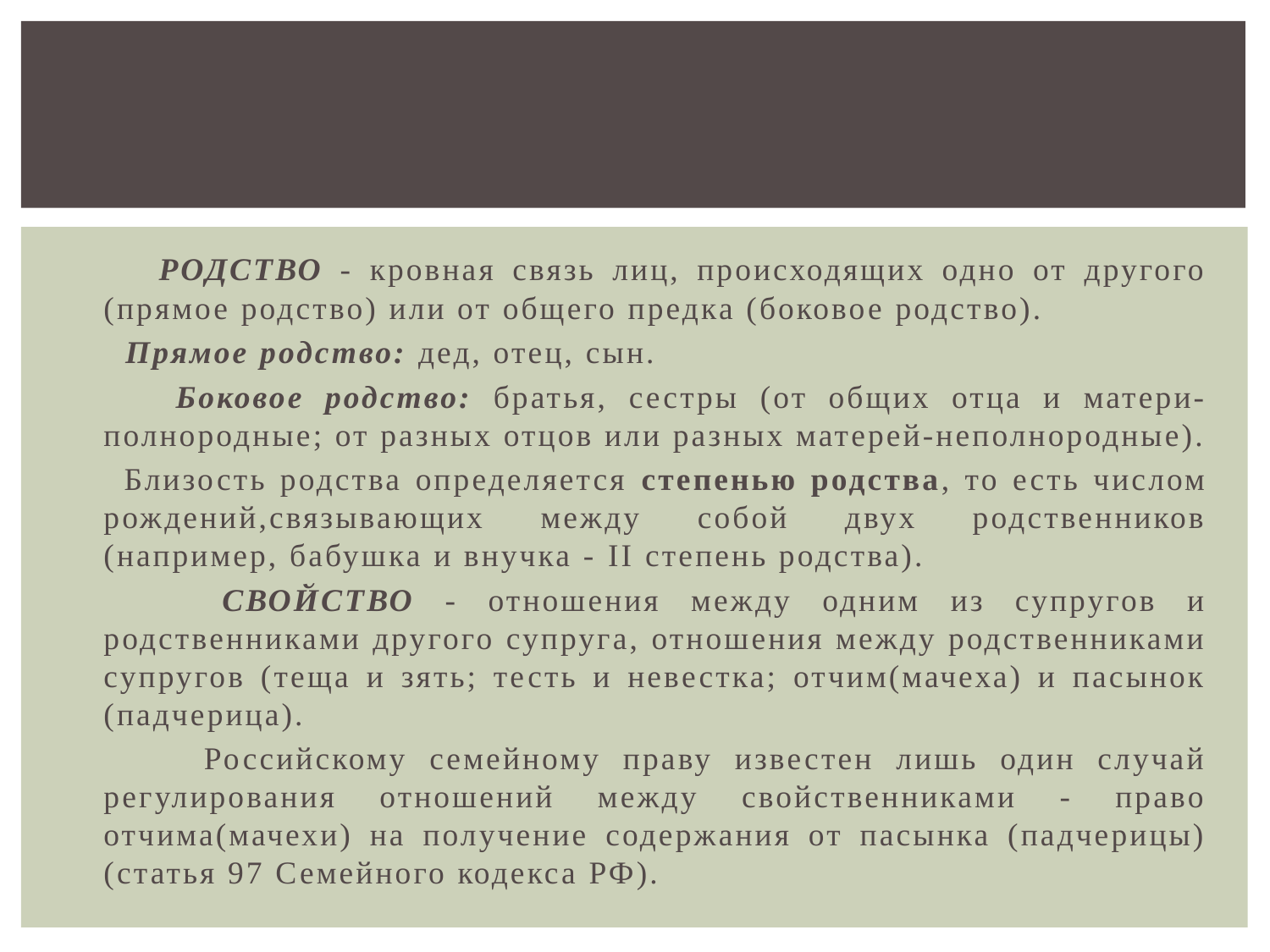

РОДСТВО - кровная связь лиц, происходящих одно от другого (прямое родство) или от общего предка (боковое родство).
     Прямое родство: дед, отец, сын.
     Боковое родство: братья, сестры (от общих отца и матери-полнородные; от разных отцов или разных матерей-неполнородные).
    Близость родства определяется степенью родства, то есть числом рождений,связывающих между собой двух родственников (например, бабушка и внучка - II степень родства).
     СВОЙСТВО - отношения между одним из супругов и родственниками другого супруга, отношения между родственниками супругов (теща и зять; тесть и невестка; отчим(мачеха) и пасынок (падчерица).
      Российскому семейному праву известен лишь один случай регулирования отношений между свойственниками - право отчима(мачехи) на получение содержания от пасынка (падчерицы) (статья 97 Семейного кодекса РФ).